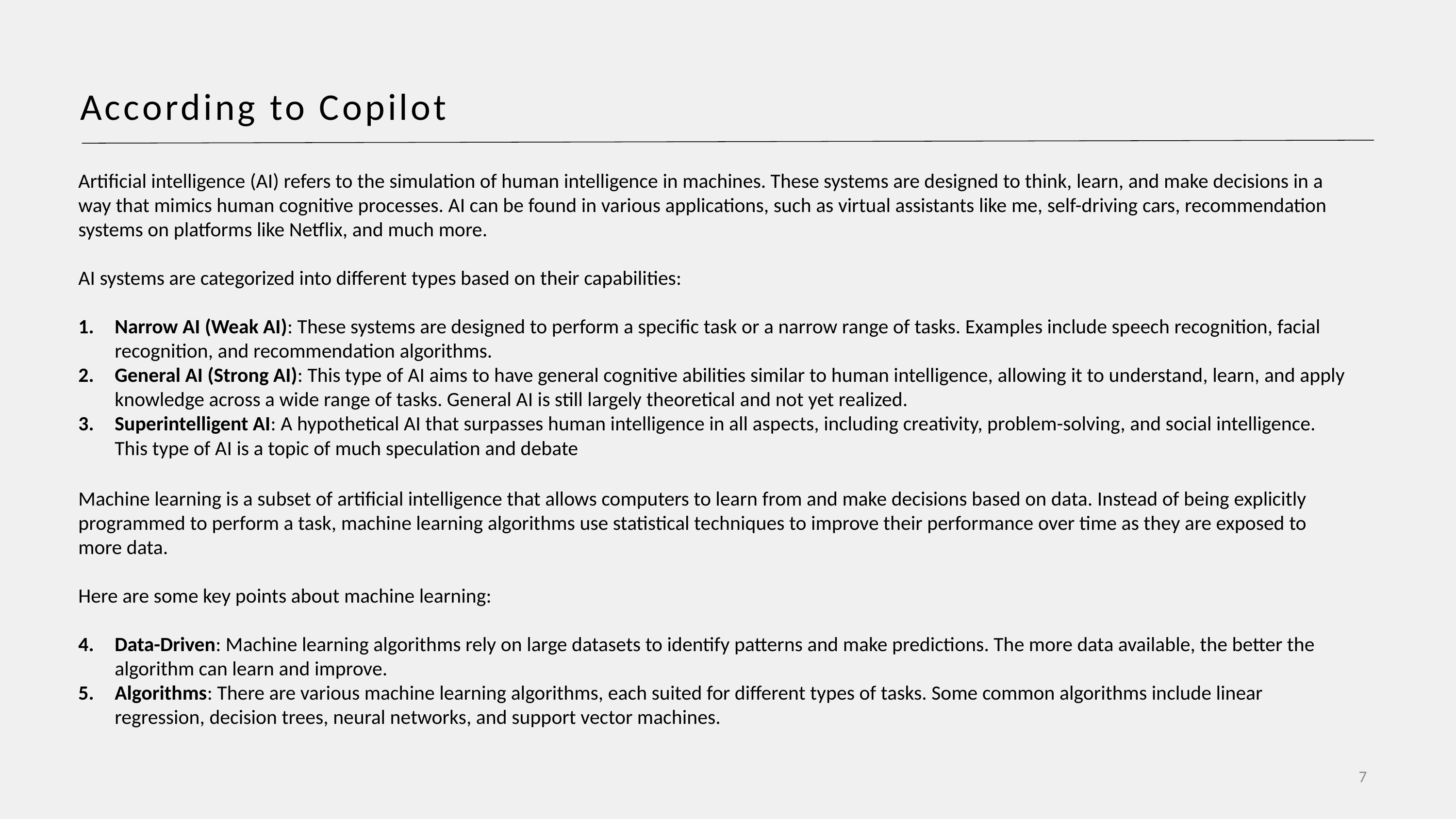

According to Copilot

Artificial intelligence (AI) refers to the simulation of human intelligence in machines. These systems are designed to think, learn, and make decisions in a way that mimics human cognitive processes. AI can be found in various applications, such as virtual assistants like me, self-driving cars, recommendation systems on platforms like Netflix, and much more.

AI systems are categorized into different types based on their capabilities:

Narrow AI (Weak AI): These systems are designed to perform a specific task or a narrow range of tasks. Examples include speech recognition, facial recognition, and recommendation algorithms.
General AI (Strong AI): This type of AI aims to have general cognitive abilities similar to human intelligence, allowing it to understand, learn, and apply knowledge across a wide range of tasks. General AI is still largely theoretical and not yet realized.
Superintelligent AI: A hypothetical AI that surpasses human intelligence in all aspects, including creativity, problem-solving, and social intelligence. This type of AI is a topic of much speculation and debate

Machine learning is a subset of artificial intelligence that allows computers to learn from and make decisions based on data. Instead of being explicitly programmed to perform a task, machine learning algorithms use statistical techniques to improve their performance over time as they are exposed to more data.

Here are some key points about machine learning:

Data-Driven: Machine learning algorithms rely on large datasets to identify patterns and make predictions. The more data available, the better the algorithm can learn and improve.
Algorithms: There are various machine learning algorithms, each suited for different types of tasks. Some common algorithms include linear regression, decision trees, neural networks, and support vector machines.

7